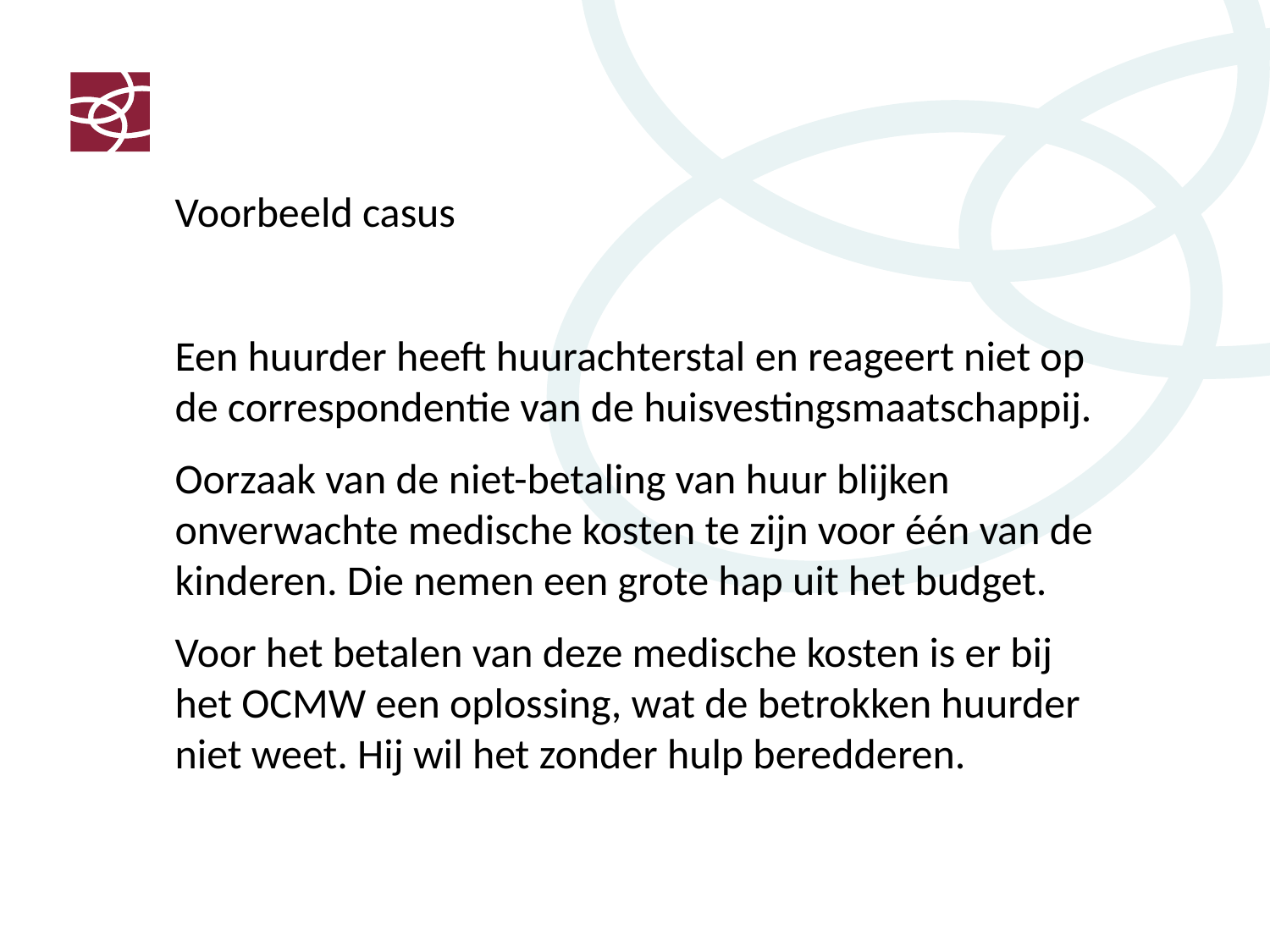

Voorbeeld casus

Een huurder heeft huurachterstal en reageert niet op de correspondentie van de huisvestingsmaatschappij.
Oorzaak van de niet-betaling van huur blijken onverwachte medische kosten te zijn voor één van de kinderen. Die nemen een grote hap uit het budget.
Voor het betalen van deze medische kosten is er bij het OCMW een oplossing, wat de betrokken huurder niet weet. Hij wil het zonder hulp beredderen.